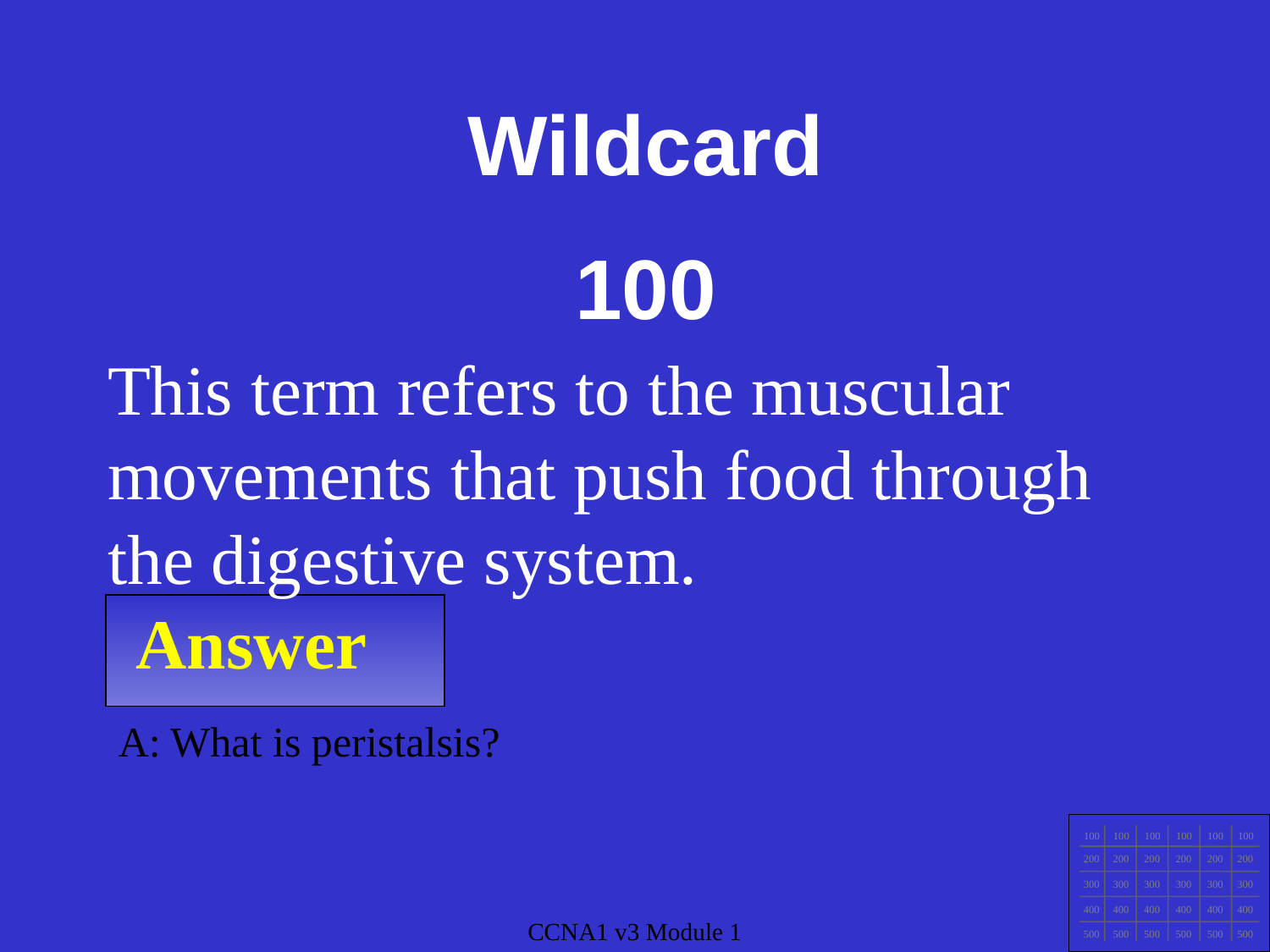

Wildcard
100
This term refers to the muscular movements that push food through the digestive system.
Answer

A: What is peristalsis?

100
100
100
100
100
100

200
200
200
200
200
200

300
300
300
300
300
300

400
400
400
400
400
400

500
500
500
500
500
500

CCNA1 v3 Module 1
CCNA1 v3 Module 1